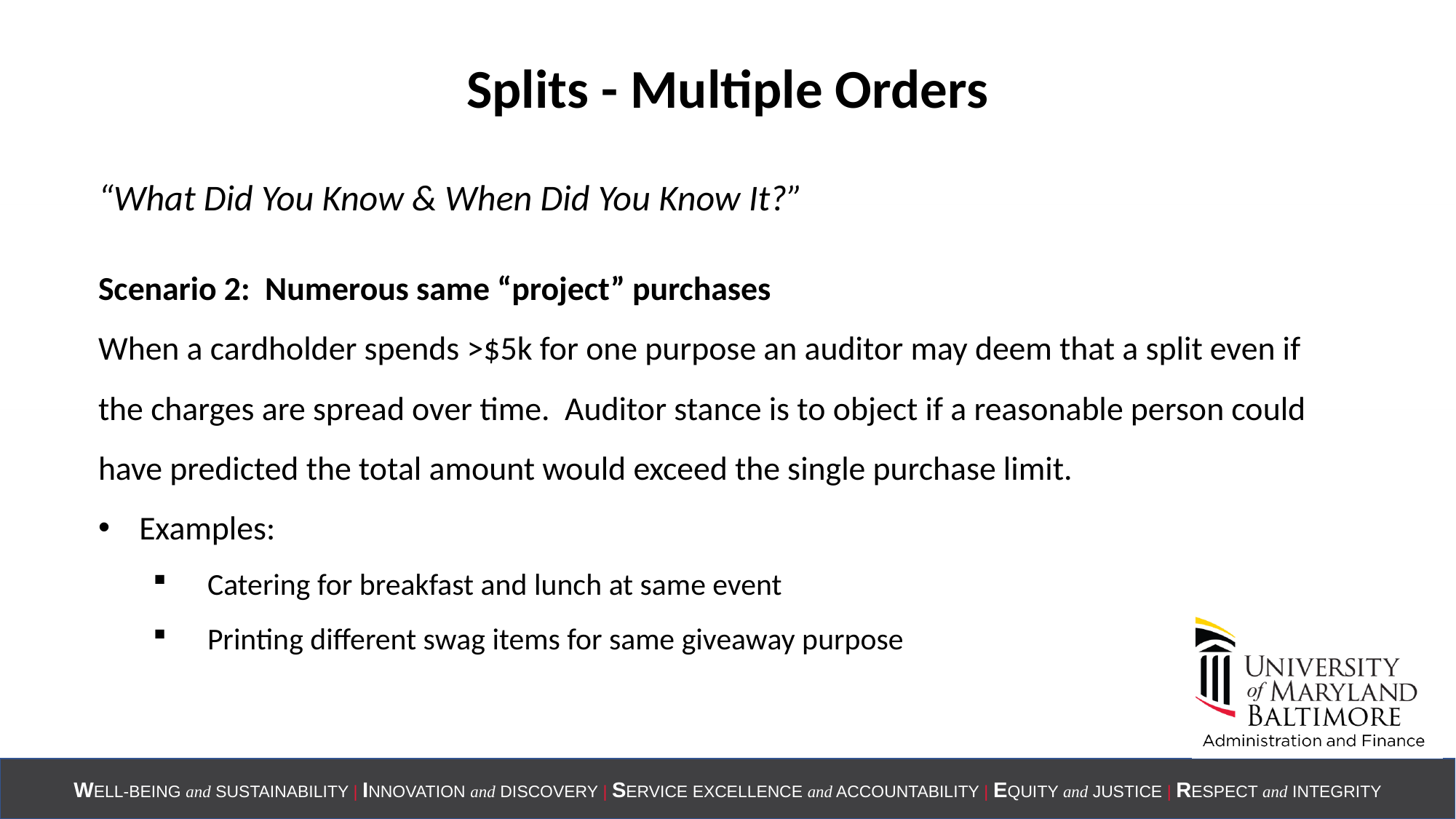

Splits - Multiple Orders
“What Did You Know & When Did You Know It?”

Scenario 2:  Numerous same “project” purchases
When a cardholder spends >$5k for one purpose an auditor may deem that a split even if the charges are spread over time.  Auditor stance is to object if a reasonable person could have predicted the total amount would exceed the single purchase limit.
Examples:
Catering for breakfast and lunch at same event
Printing different swag items for same giveaway purpose